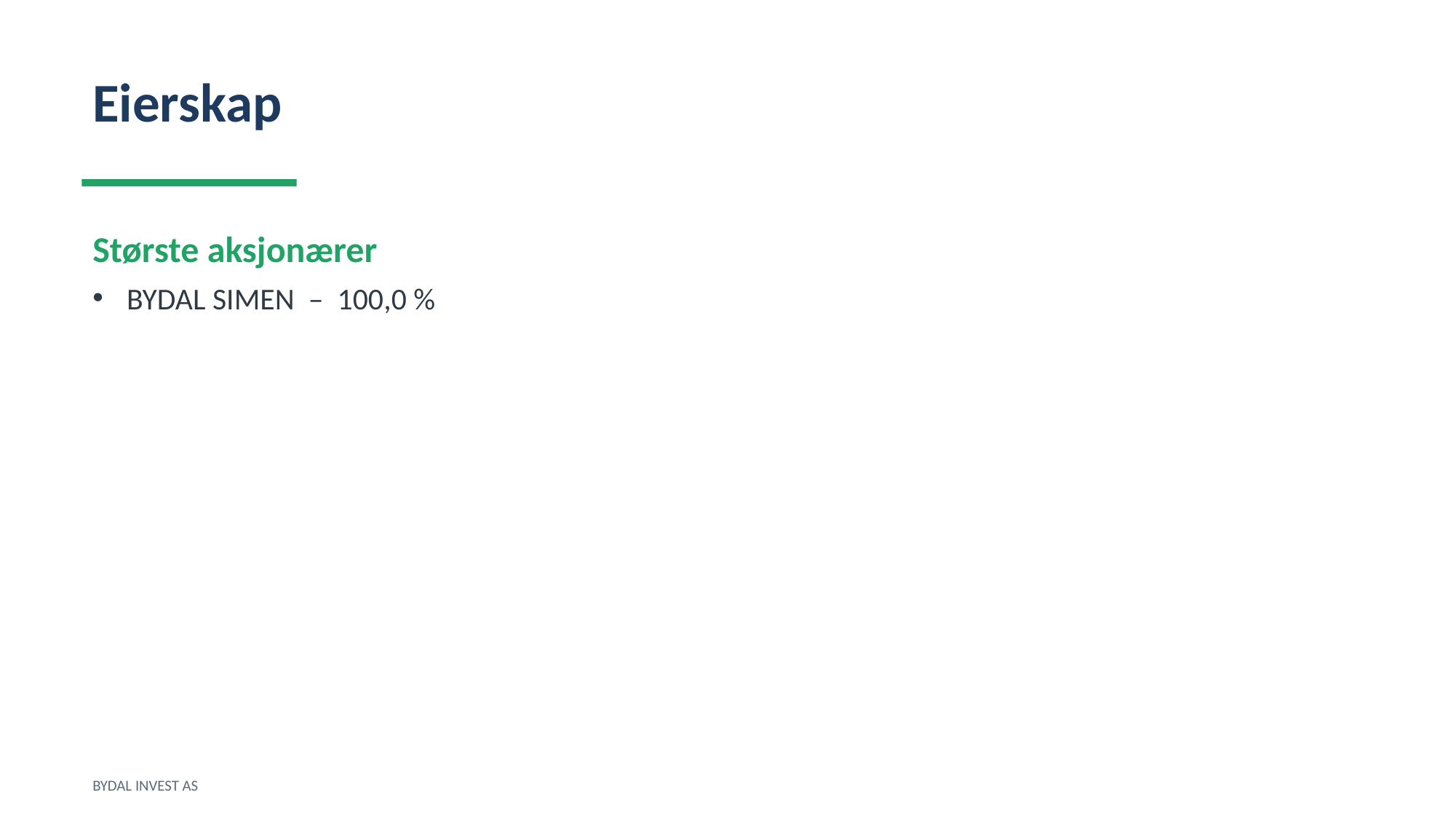

Eierskap

Største aksjonærer
BYDAL SIMEN  –  100,0 %
BYDAL INVEST AS